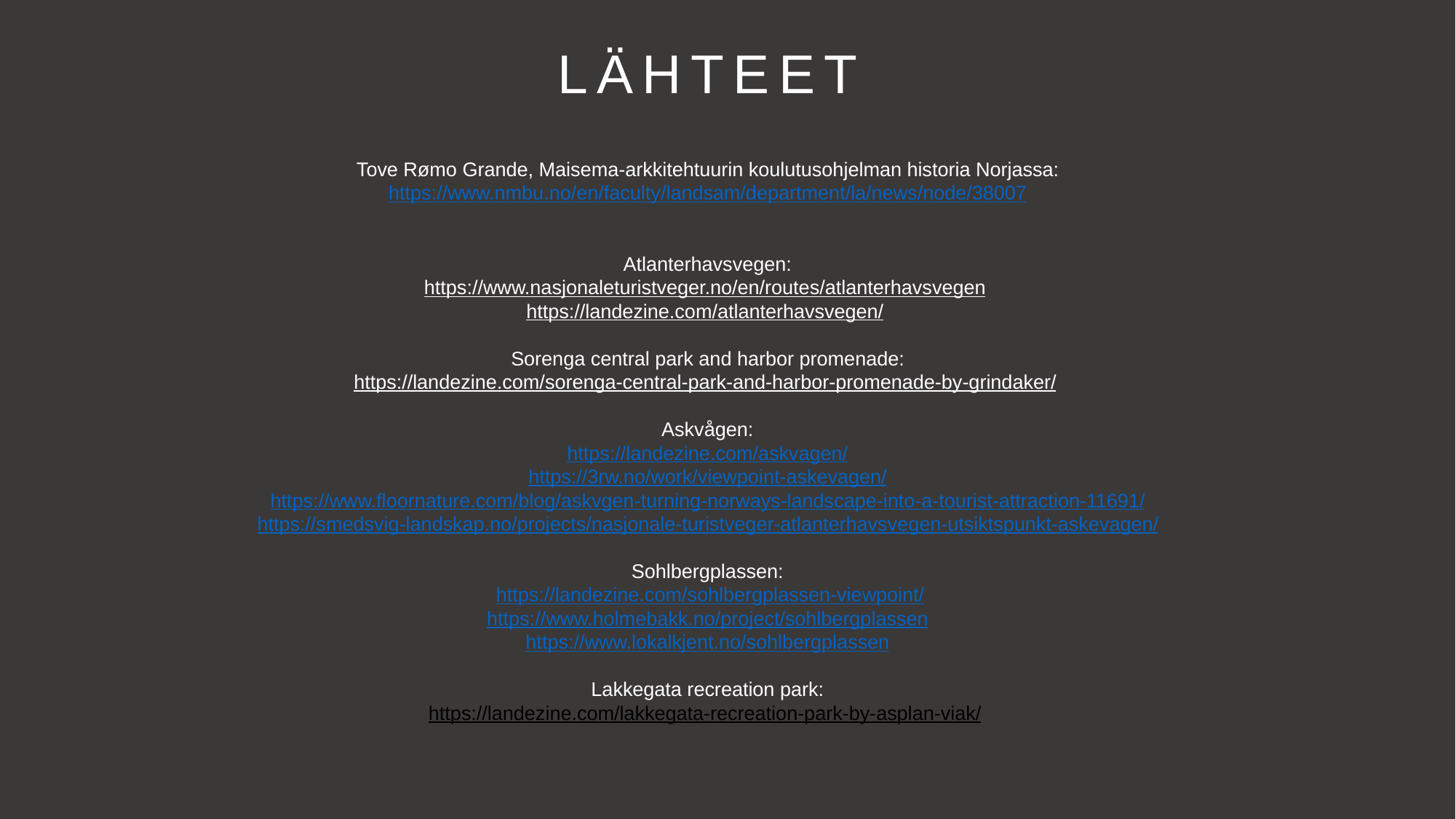

LÄHTEET
Tove Rømo Grande, Maisema-arkkitehtuurin koulutusohjelman historia Norjassa:
https://www.nmbu.no/en/faculty/landsam/department/la/news/node/38007

Atlanterhavsvegen:
https://www.nasjonaleturistveger.no/en/routes/atlanterhavsvegen
https://landezine.com/atlanterhavsvegen/

Sorenga central park and harbor promenade:
https://landezine.com/sorenga-central-park-and-harbor-promenade-by-grindaker/

Askvågen:
https://landezine.com/askvagen/
https://3rw.no/work/viewpoint-askevagen/
https://www.floornature.com/blog/askvgen-turning-norways-landscape-into-a-tourist-attraction-11691/
https://smedsvig-landskap.no/projects/nasjonale-turistveger-atlanterhavsvegen-utsiktspunkt-askevagen/

Sohlbergplassen:
 https://landezine.com/sohlbergplassen-viewpoint/
https://www.holmebakk.no/project/sohlbergplassen
https://www.lokalkjent.no/sohlbergplassen

Lakkegata recreation park:
https://landezine.com/lakkegata-recreation-park-by-asplan-viak/